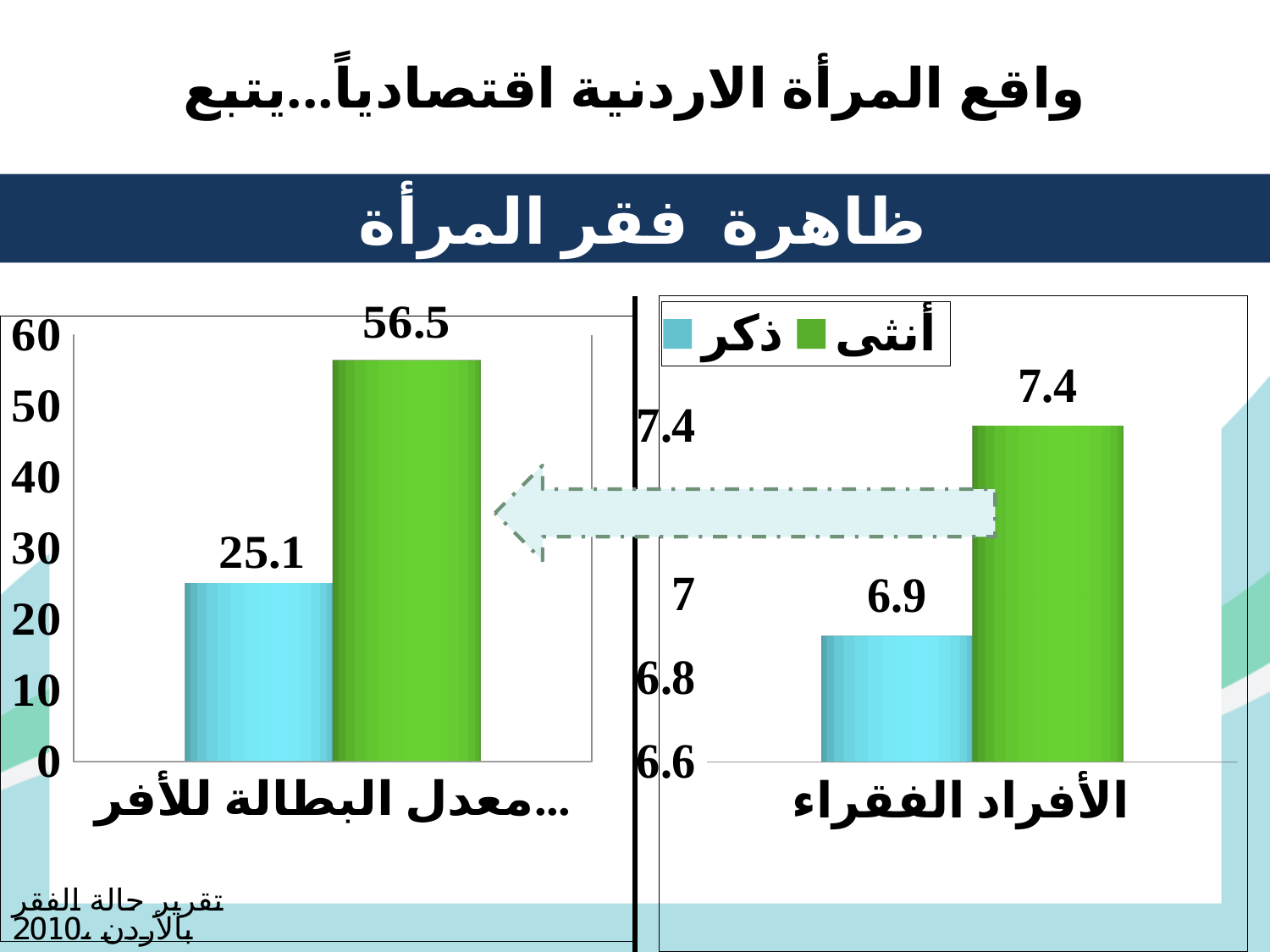

# واقع المرأة الاردنية اقتصادياً...يتبع
ظاهرة  فقر المرأة

[unsupported chart]

[unsupported chart]